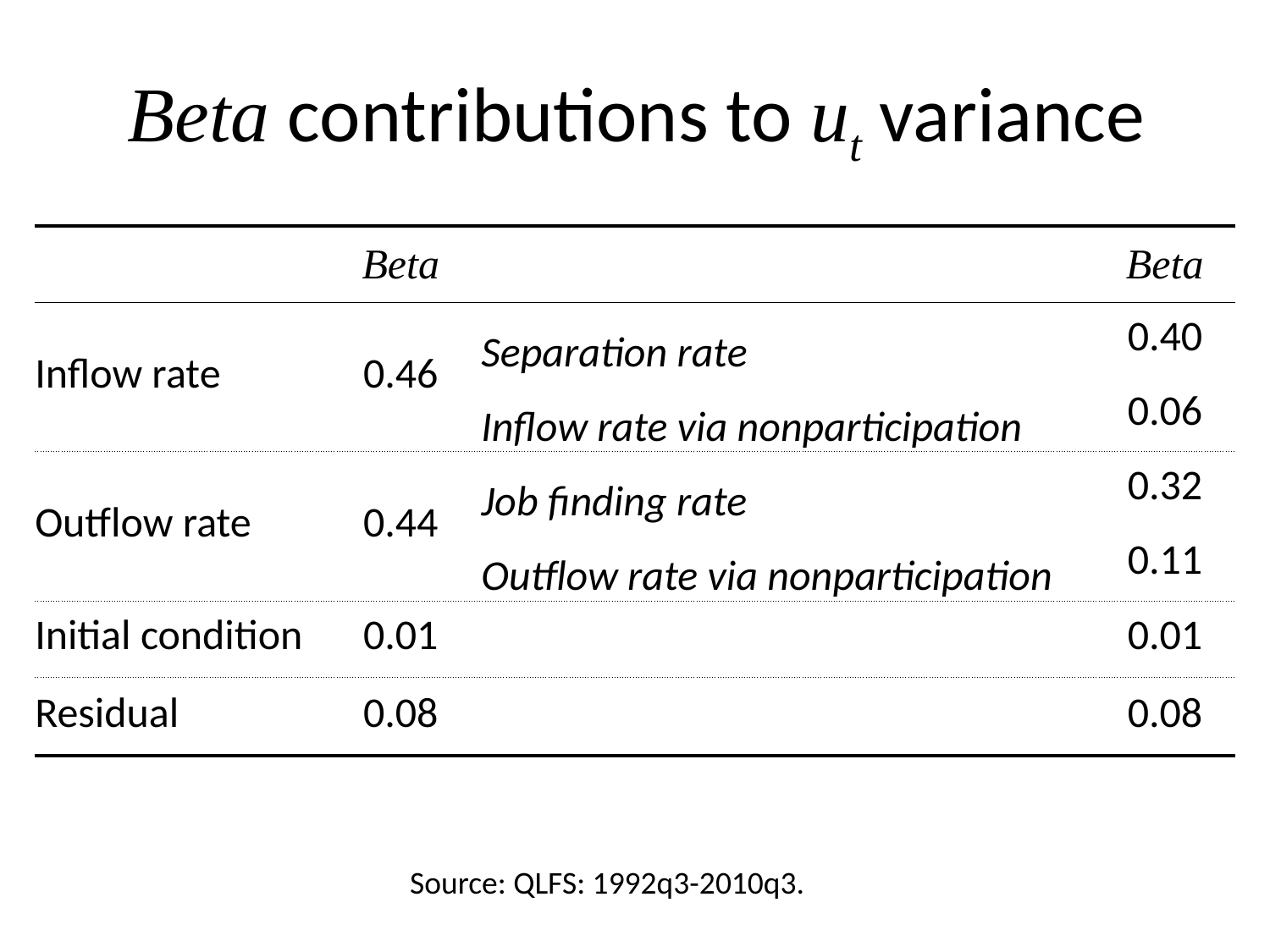

# Beta contributions to ut variance
|  | Beta |  | Beta |
| --- | --- | --- | --- |
| Inflow rate | 0.46 | Separation rate | 0.40 |
|  |  | Inflow rate via nonparticipation | 0.06 |
| Outflow rate | 0.44 | Job finding rate | 0.32 |
|  |  | Outflow rate via nonparticipation | 0.11 |
| Initial condition | 0.01 |  | 0.01 |
| Residual | 0.08 |  | 0.08 |
Source: QLFS: 1992q3-2010q3.